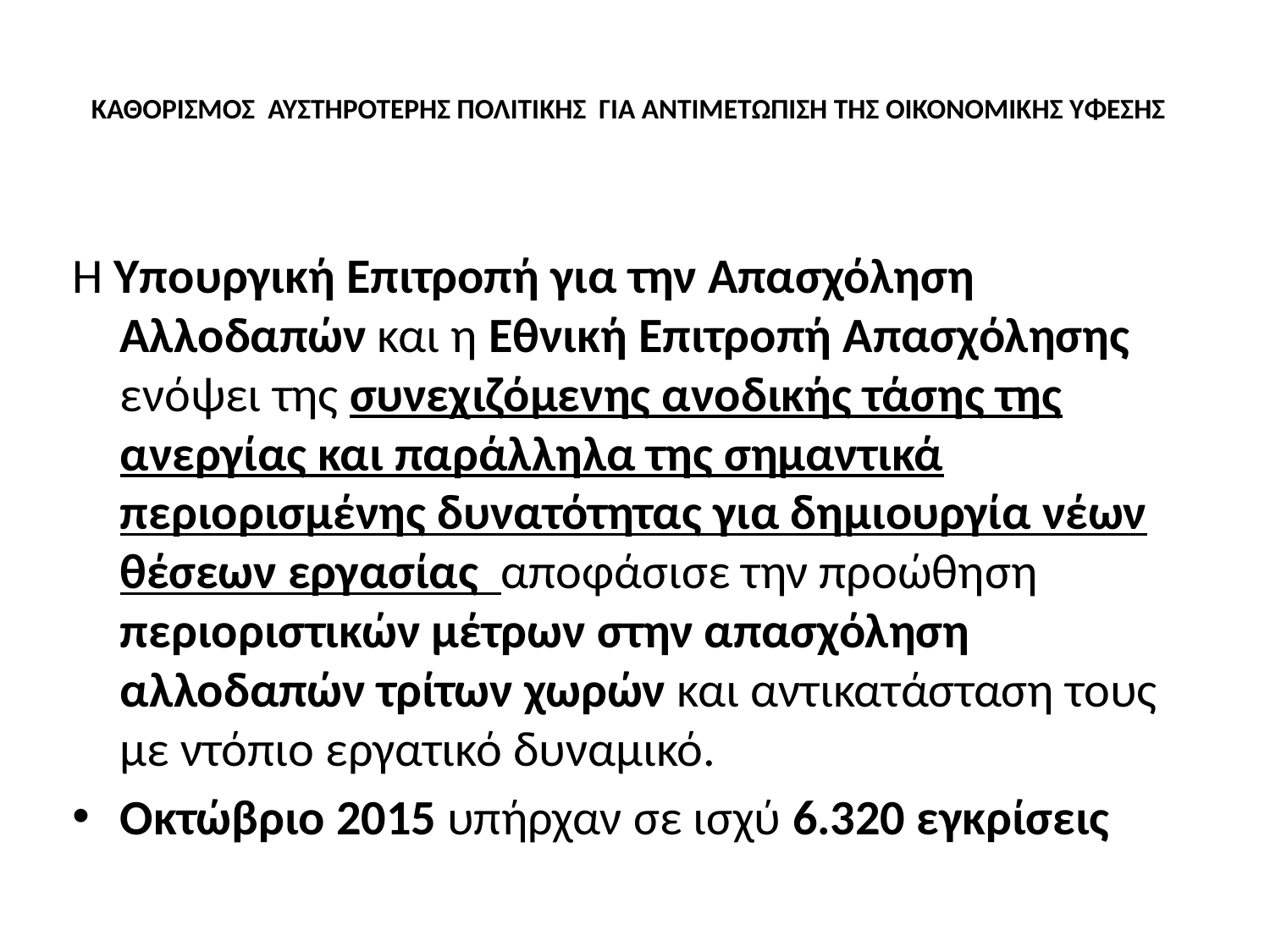

# ΚΑΘΟΡΙΣΜΟΣ  ΑΥΣΤΗΡΟΤΕΡΗΣ ΠΟΛΙΤΙΚΗΣ  ΓΙΑ ΑΝΤΙΜΕΤΩΠΙΣΗ ΤΗΣ ΟΙΚΟΝΟΜΙΚΗΣ ΥΦΕΣΗΣ

Η Υπουργική Επιτροπή για την Απασχόληση Αλλοδαπών και η Εθνική Επιτροπή Απασχόλησης ενόψει της συνεχιζόμενης ανοδικής τάσης της ανεργίας και παράλληλα της σημαντικά περιορισμένης δυνατότητας για δημιουργία νέων θέσεων εργασίας  αποφάσισε την προώθηση περιοριστικών μέτρων στην απασχόληση αλλοδαπών τρίτων χωρών και αντικατάσταση τους με ντόπιο εργατικό δυναμικό.
Οκτώβριο 2015 υπήρχαν σε ισχύ 6.320 εγκρίσεις